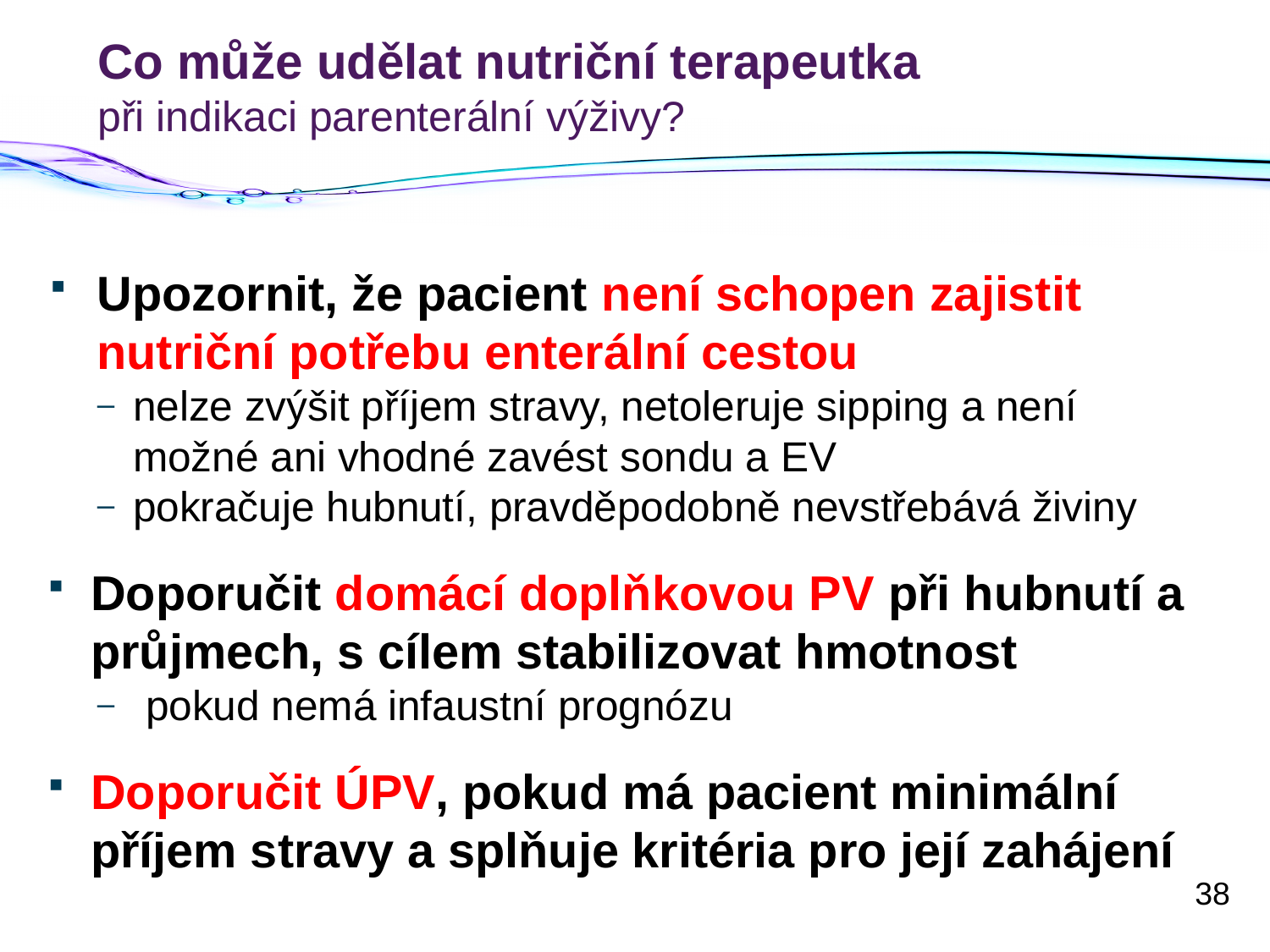

# Co může udělat nutriční terapeutka při indikaci parenterální výživy?
Upozornit, že pacient není schopen zajistit nutriční potřebu enterální cestou
nelze zvýšit příjem stravy, netoleruje sipping a není možné ani vhodné zavést sondu a EV
pokračuje hubnutí, pravděpodobně nevstřebává živiny
Doporučit domácí doplňkovou PV při hubnutí a průjmech, s cílem stabilizovat hmotnost
pokud nemá infaustní prognózu
Doporučit ÚPV, pokud má pacient minimální příjem stravy a splňuje kritéria pro její zahájení

38